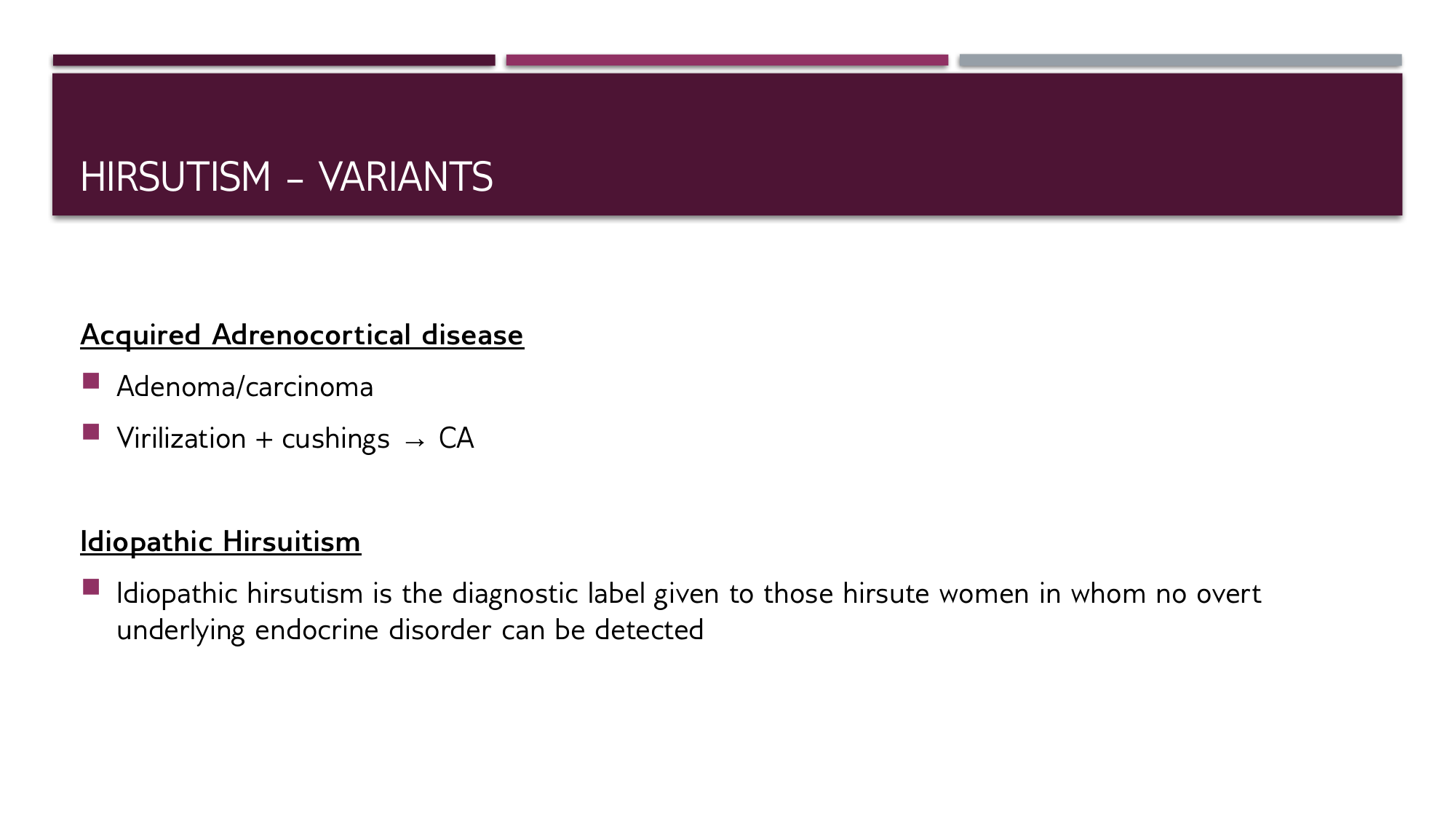

# Hirsutism – variants
Acquired Adrenocortical disease
Adenoma/carcinoma
Virilization + cushings → CA

Idiopathic Hirsuitism
Idiopathic hirsutism is the diagnostic label given to those hirsute women in whom no overt underlying endocrine disorder can be detected